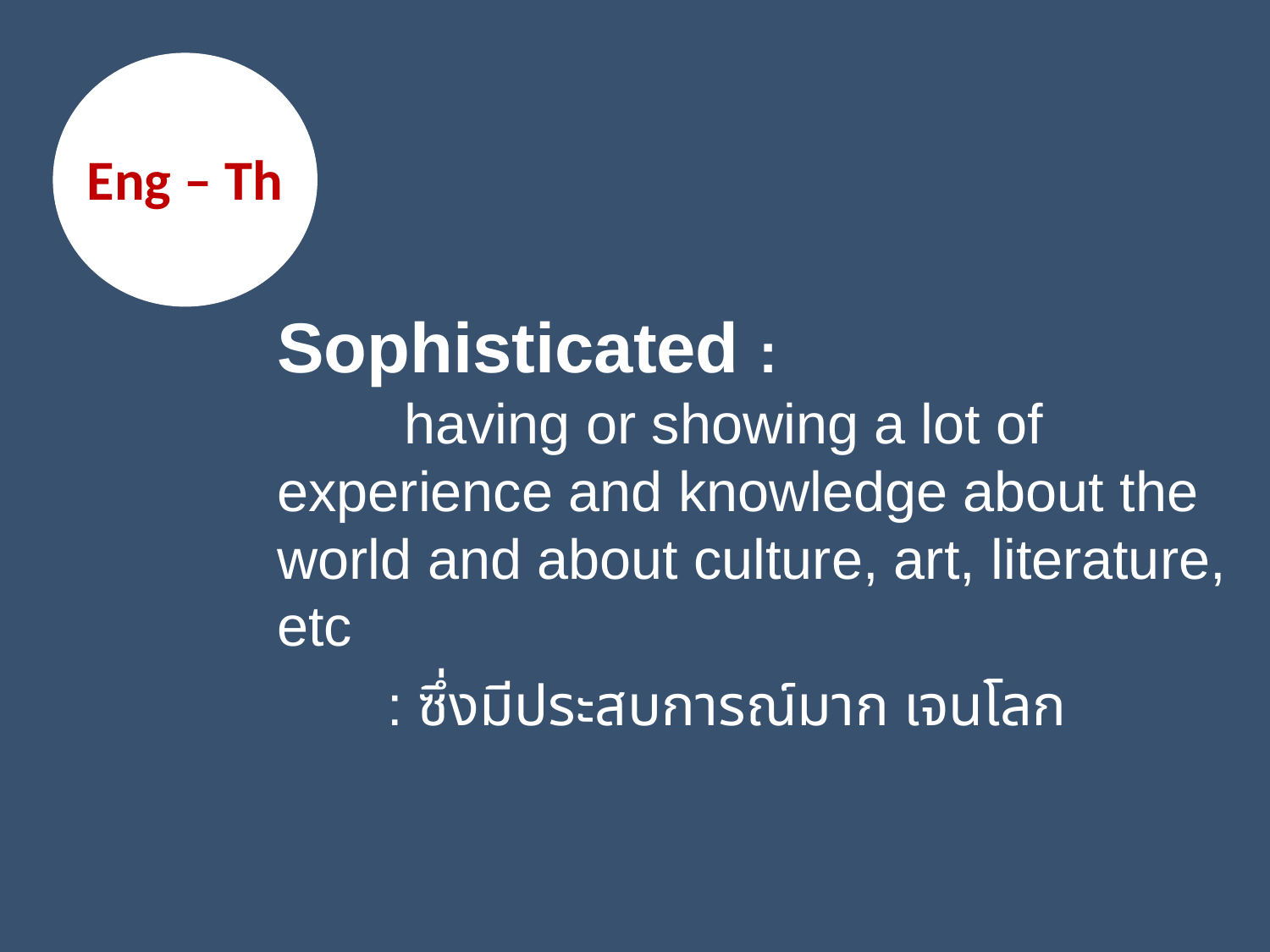

Eng – Th
Sophisticated :
	having or showing a lot of experience and knowledge about the world and about culture, art, literature, etc
       : ซึ่งมีประสบการณ์มาก เจนโลก